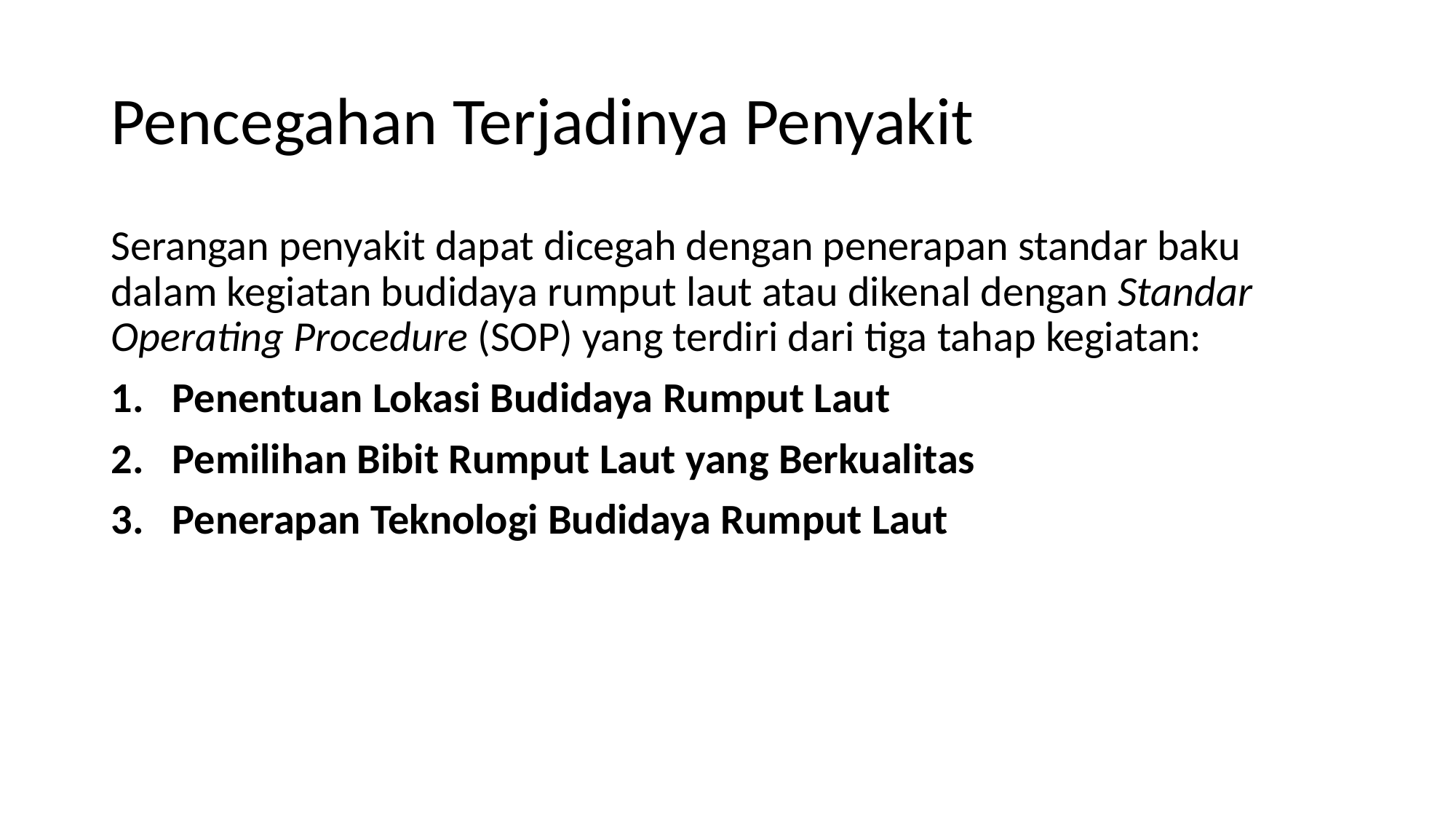

# Pencegahan Terjadinya Penyakit
Serangan penyakit dapat dicegah dengan penerapan standar baku
dalam kegiatan budidaya rumput laut atau dikenal dengan Standar Operating Procedure (SOP) yang terdiri dari tiga tahap kegiatan:
Penentuan Lokasi Budidaya Rumput Laut
Pemilihan Bibit Rumput Laut yang Berkualitas
Penerapan Teknologi Budidaya Rumput Laut